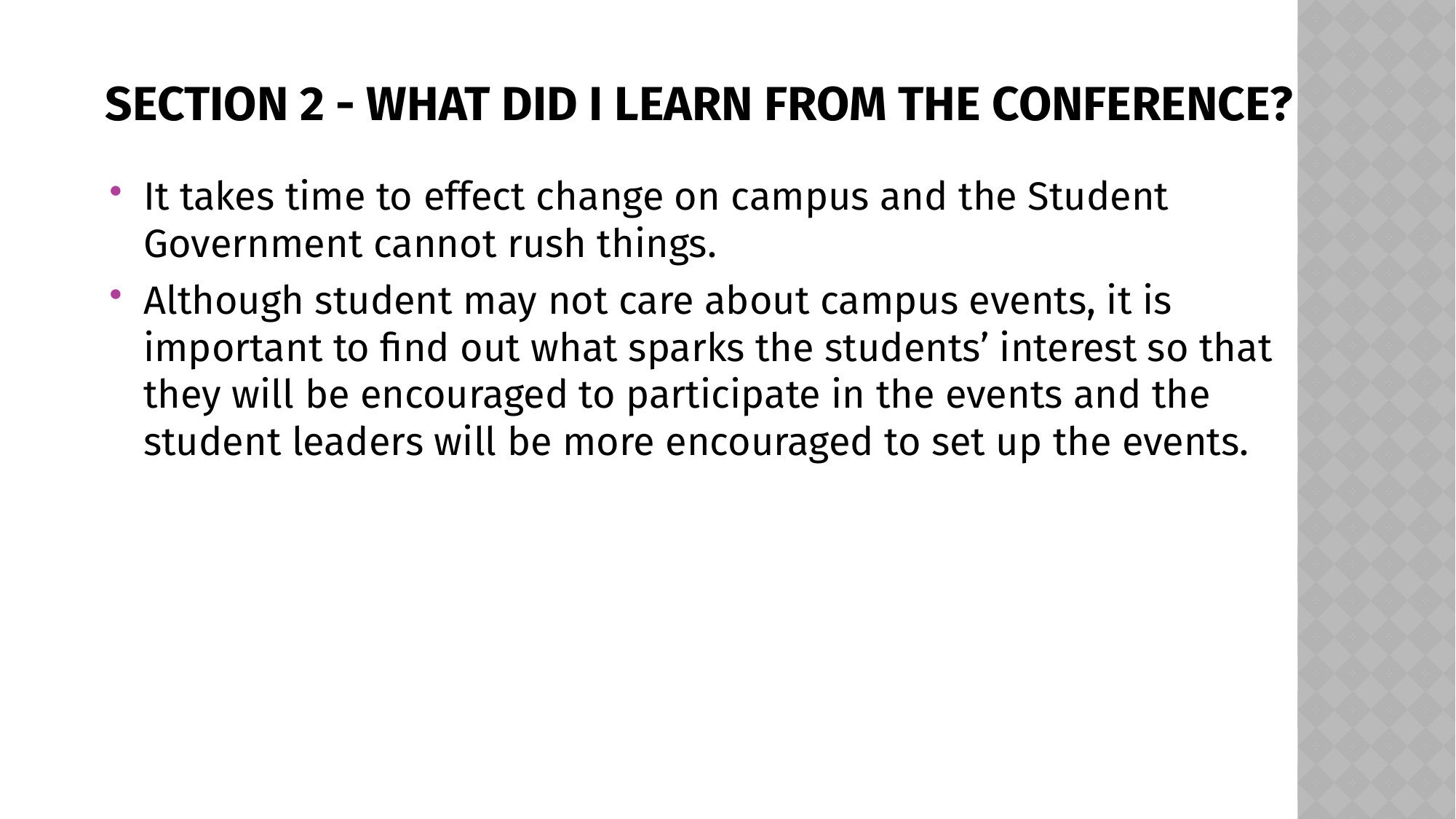

# Section 2 - What did I learn from the conference?
It takes time to effect change on campus and the Student Government cannot rush things.
Although student may not care about campus events, it is important to find out what sparks the students’ interest so that they will be encouraged to participate in the events and the student leaders will be more encouraged to set up the events.